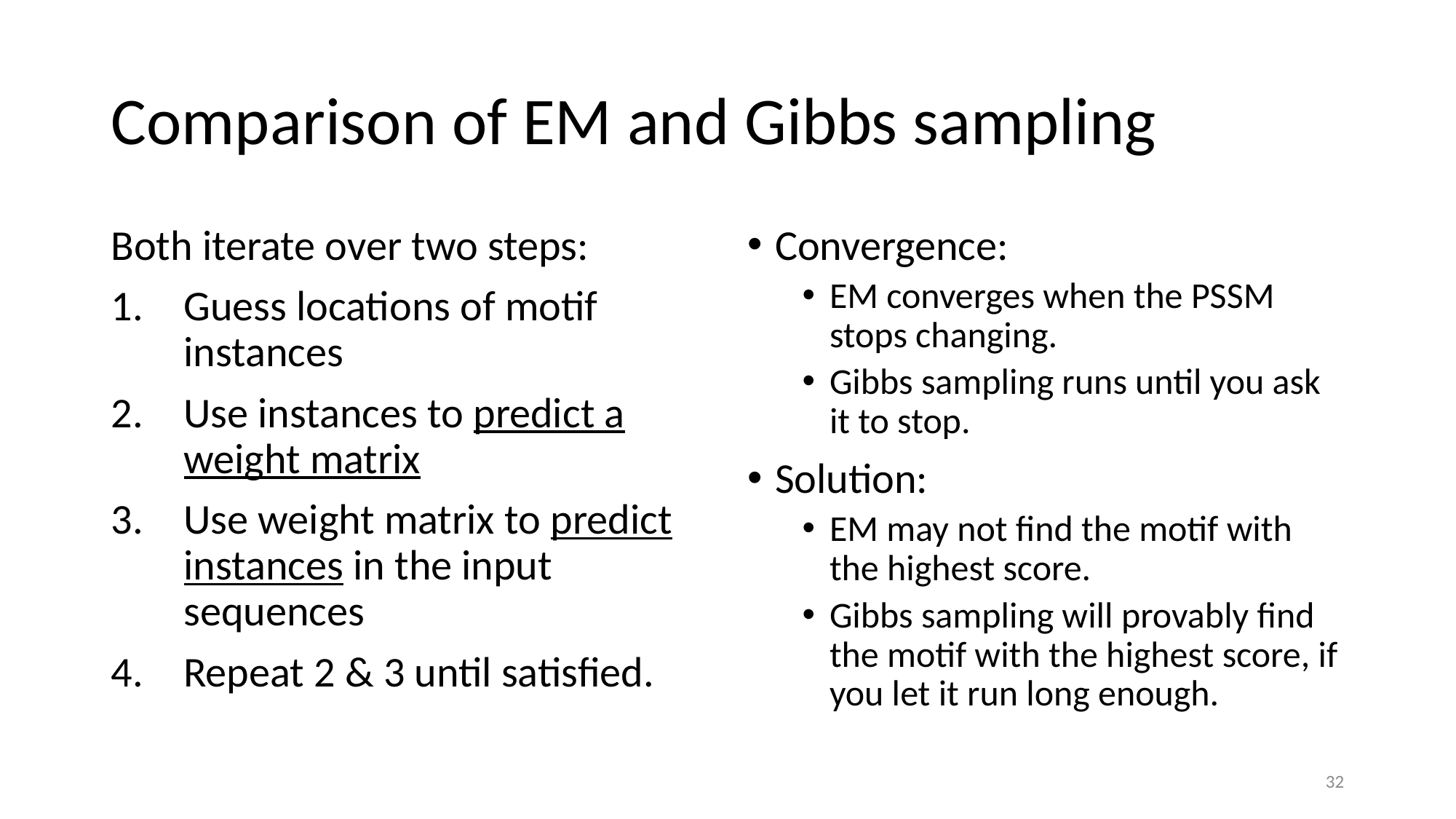

# Comparison of EM and Gibbs sampling
Both iterate over two steps:
Guess locations of motif instances
Use instances to predict a weight matrix
Use weight matrix to predict instances in the input sequences
Repeat 2 & 3 until satisfied.
Convergence:
EM converges when the PSSM stops changing.
Gibbs sampling runs until you ask it to stop.
Solution:
EM may not find the motif with the highest score.
Gibbs sampling will provably find the motif with the highest score, if you let it run long enough.

32